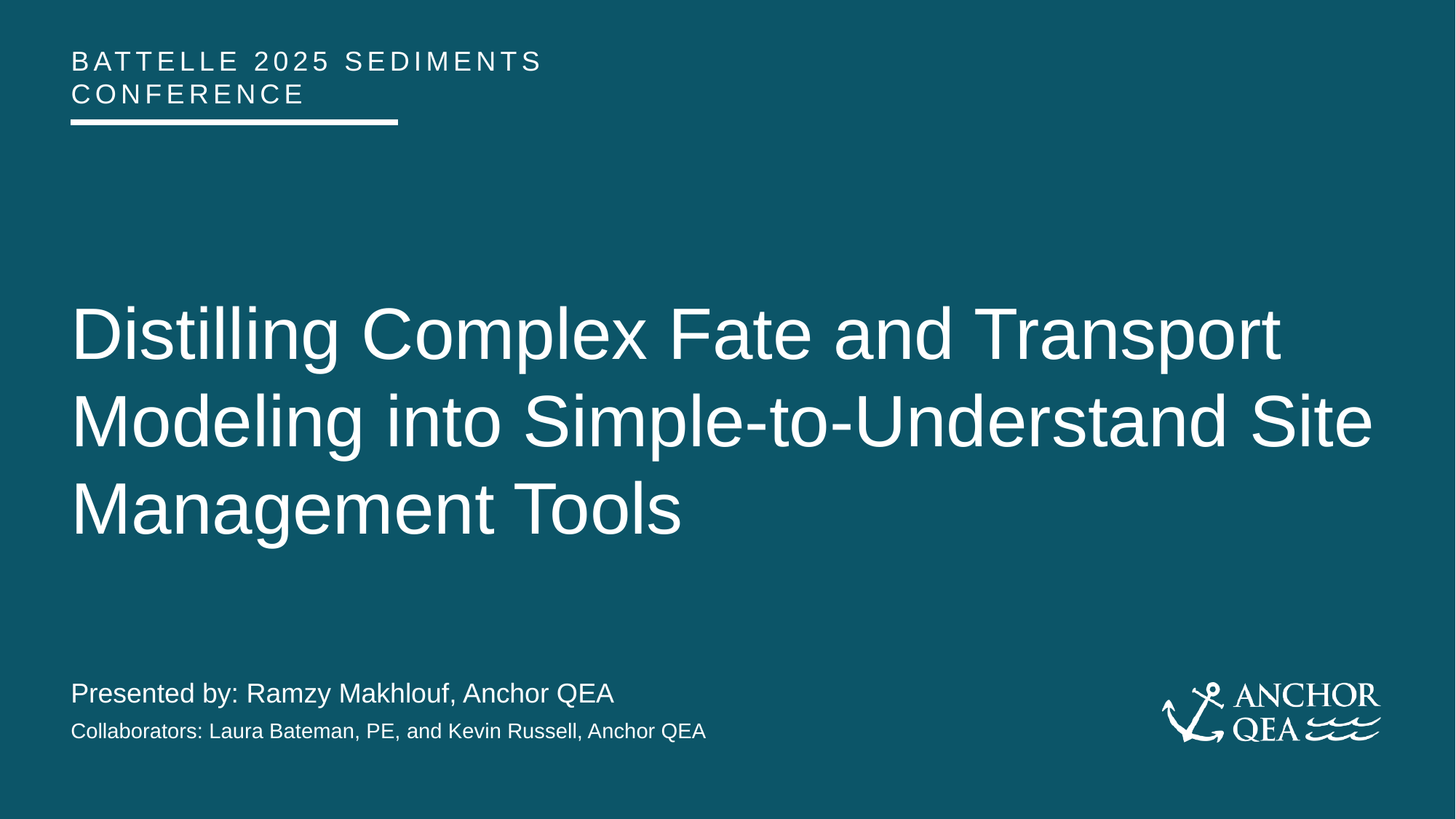

# Distilling Complex Fate and Transport Modeling into Simple-to-Understand Site Management Tools
Presented by: Ramzy Makhlouf, Anchor QEA
Collaborators: Laura Bateman, PE, and Kevin Russell, Anchor QEA